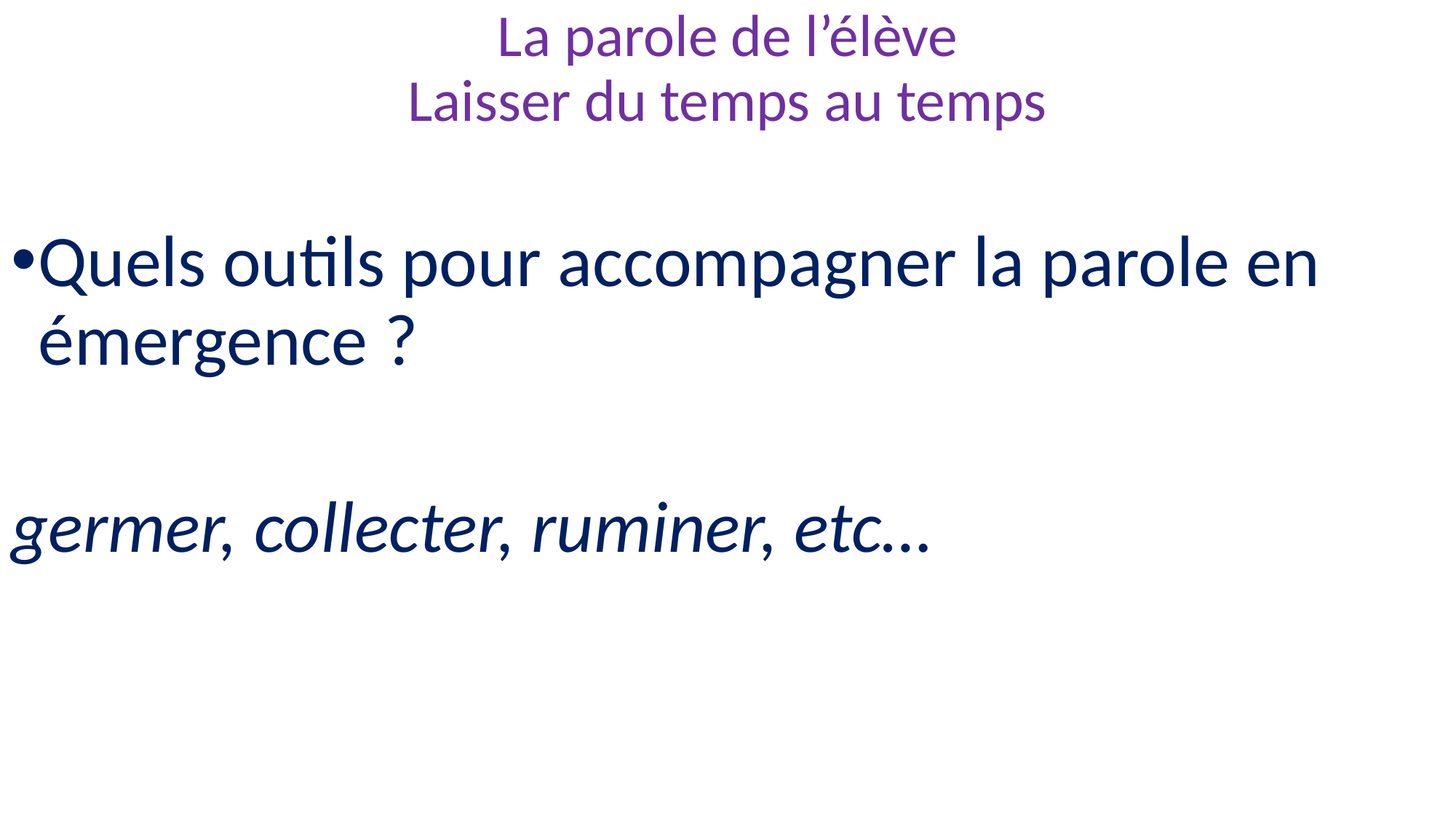

# La parole de l’élève Laisser du temps au temps
Quels outils pour accompagner la parole en émergence ?

germer, collecter, ruminer, etc…